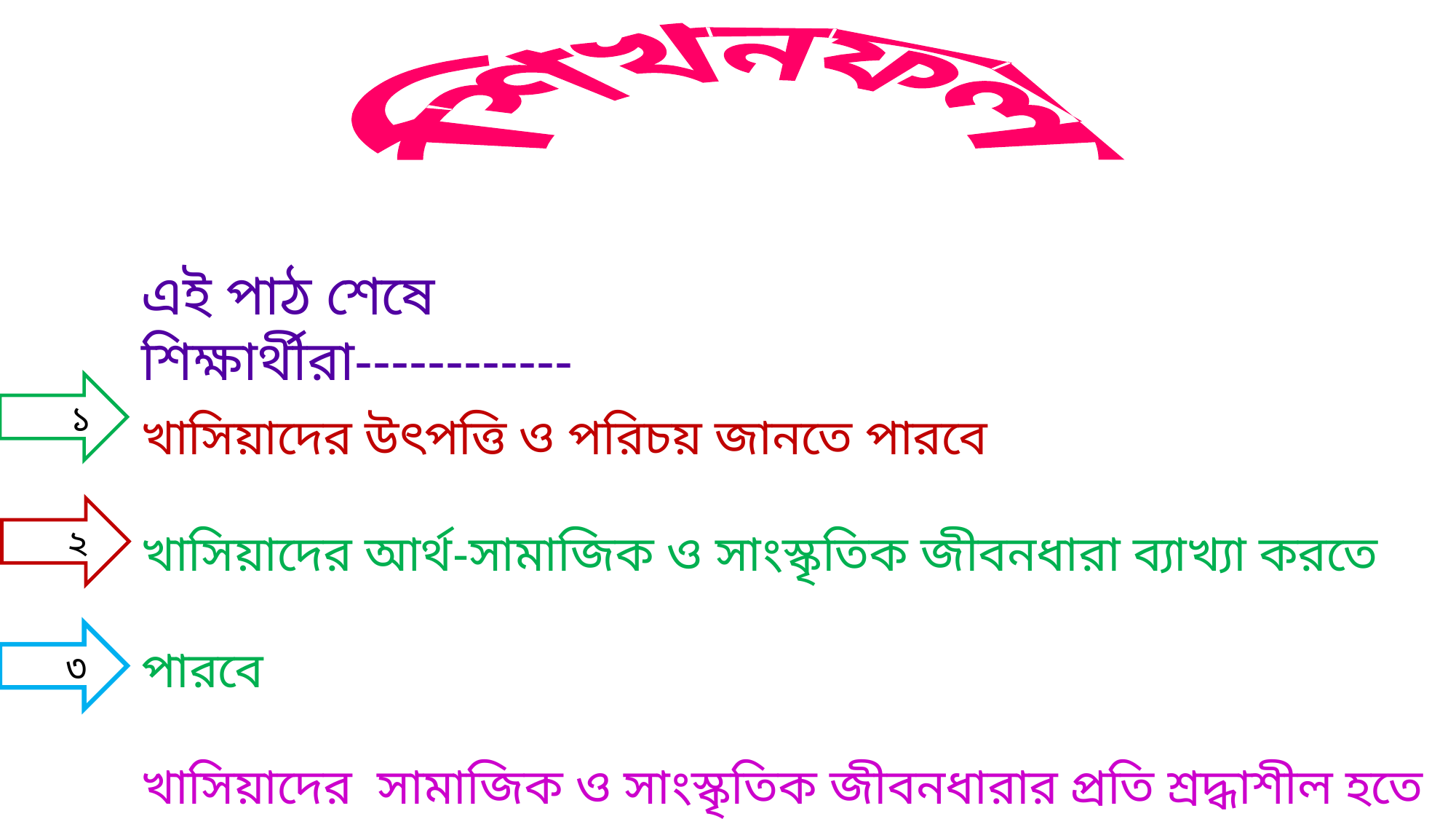

শিখনফল
এই পাঠ শেষে শিক্ষার্থীরা------------
খাসিয়াদের উৎপত্তি ও পরিচয় জানতে পারবে
খাসিয়াদের আর্থ-সামাজিক ও সাংস্কৃতিক জীবনধারা ব্যাখ্যা করতে পারবে
খাসিয়াদের  সামাজিক ও সাংস্কৃতিক জীবনধারার প্রতি শ্রদ্ধাশীল হতে শিখবে।
      ১
     ২
     ৩